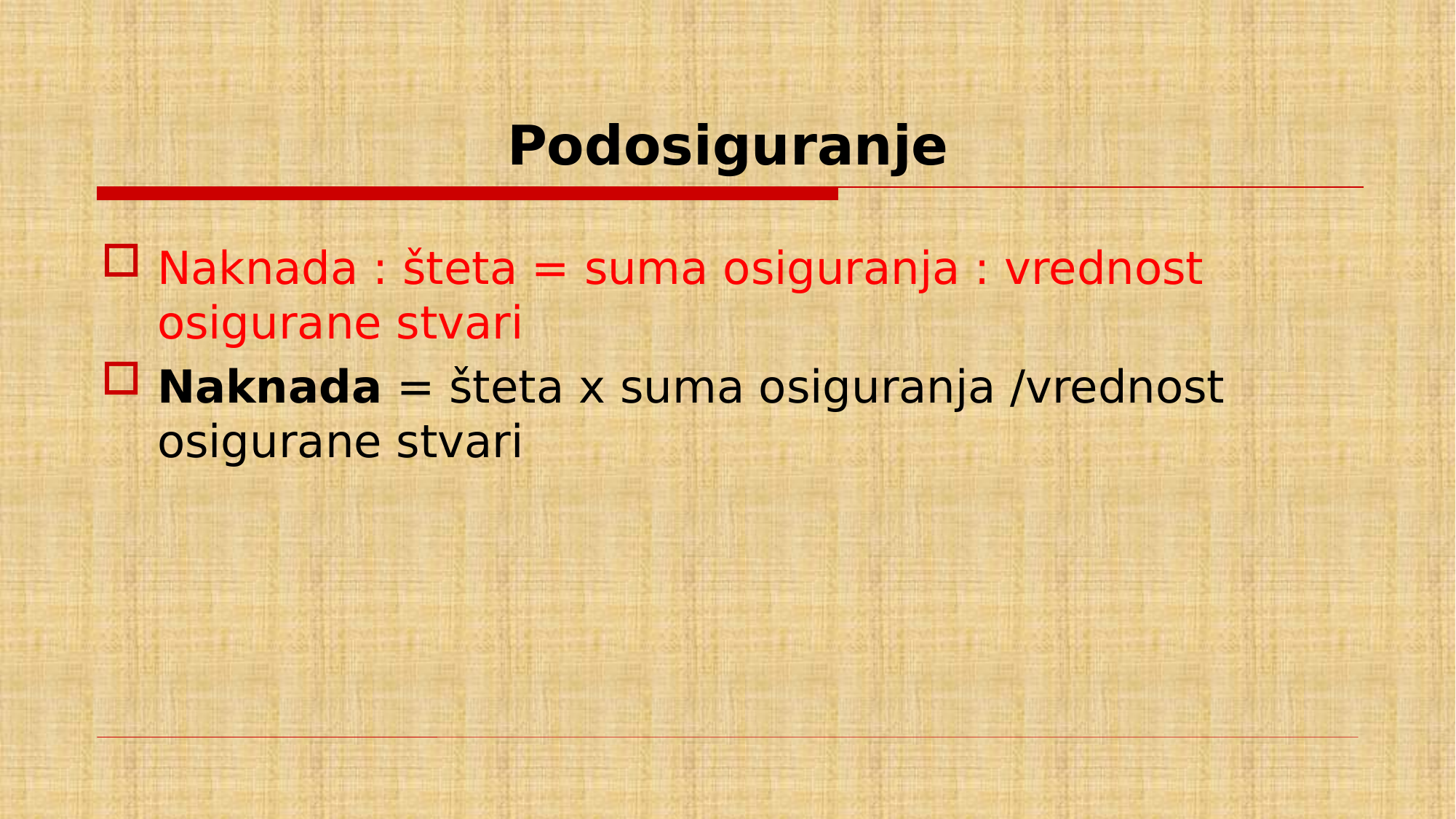

# Podosiguranje
Naknada : šteta = suma osiguranja : vrednost osigurane stvari
Naknada = šteta x suma osiguranja /vrednost osigurane stvari